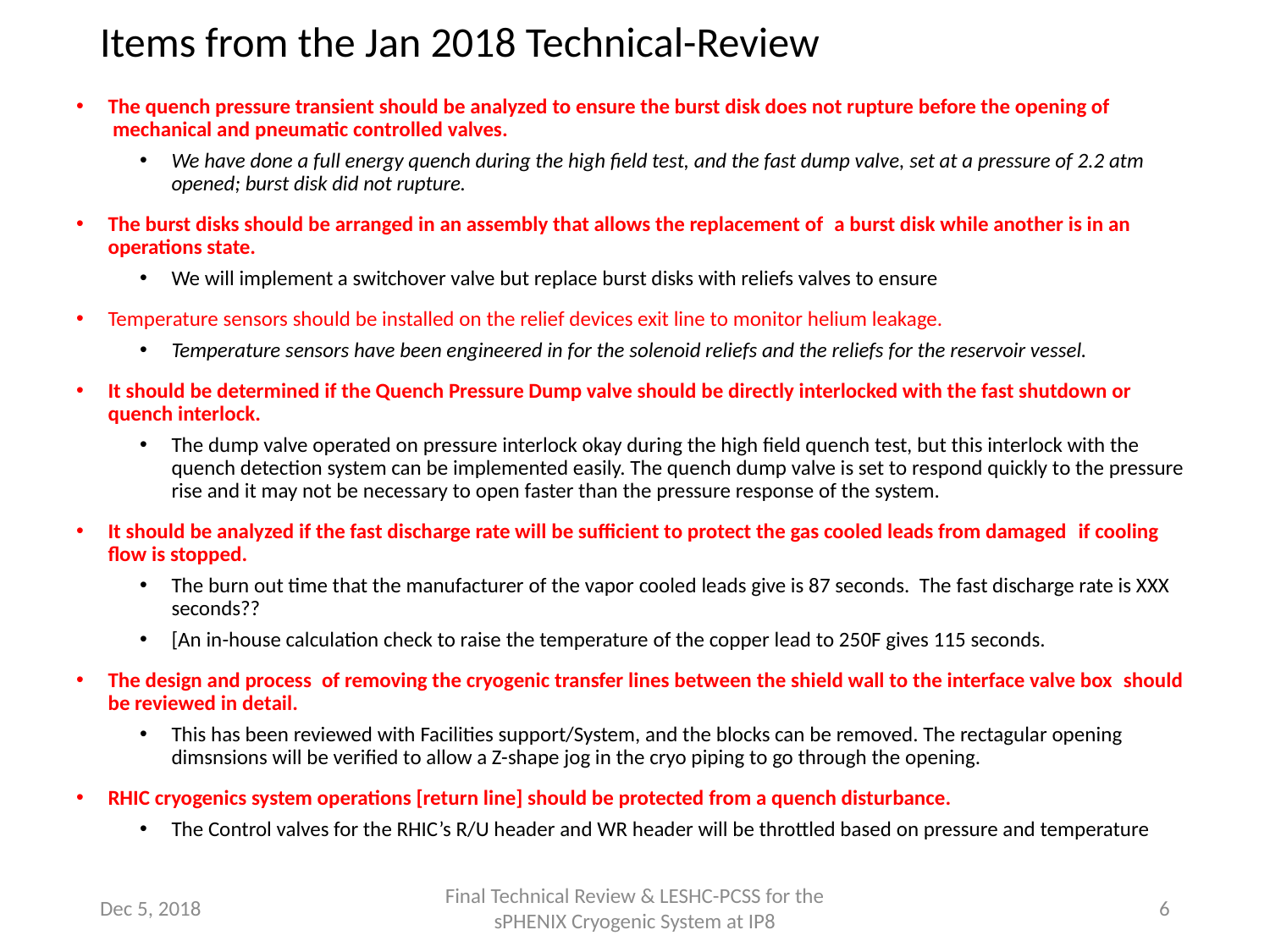

# Items from the Jan 2018 Technical-Review
The quench pressure transient should be analyzed to ensure the burst disk does not rupture before the opening of  mechanical and pneumatic controlled valves.
We have done a full energy quench during the high field test, and the fast dump valve, set at a pressure of 2.2 atm opened; burst disk did not rupture.
The burst disks should be arranged in an assembly that allows the replacement of  a burst disk while another is in an operations state.
We will implement a switchover valve but replace burst disks with reliefs valves to ensure
Temperature sensors should be installed on the relief devices exit line to monitor helium leakage.
Temperature sensors have been engineered in for the solenoid reliefs and the reliefs for the reservoir vessel.
It should be determined if the Quench Pressure Dump valve should be directly interlocked with the fast shutdown or quench interlock.
The dump valve operated on pressure interlock okay during the high field quench test, but this interlock with the quench detection system can be implemented easily. The quench dump valve is set to respond quickly to the pressure rise and it may not be necessary to open faster than the pressure response of the system.
It should be analyzed if the fast discharge rate will be sufficient to protect the gas cooled leads from damaged  if cooling flow is stopped.
The burn out time that the manufacturer of the vapor cooled leads give is 87 seconds.  The fast discharge rate is XXX seconds??
[An in-house calculation check to raise the temperature of the copper lead to 250F gives 115 seconds.
The design and process  of removing the cryogenic transfer lines between the shield wall to the interface valve box  should be reviewed in detail.
This has been reviewed with Facilities support/System, and the blocks can be removed. The rectagular opening dimsnsions will be verified to allow a Z-shape jog in the cryo piping to go through the opening.
RHIC cryogenics system operations [return line] should be protected from a quench disturbance.
The Control valves for the RHIC’s R/U header and WR header will be throttled based on pressure and temperature

Dec 5, 2018
Final Technical Review & LESHC-PCSS for the sPHENIX Cryogenic System at IP8
6